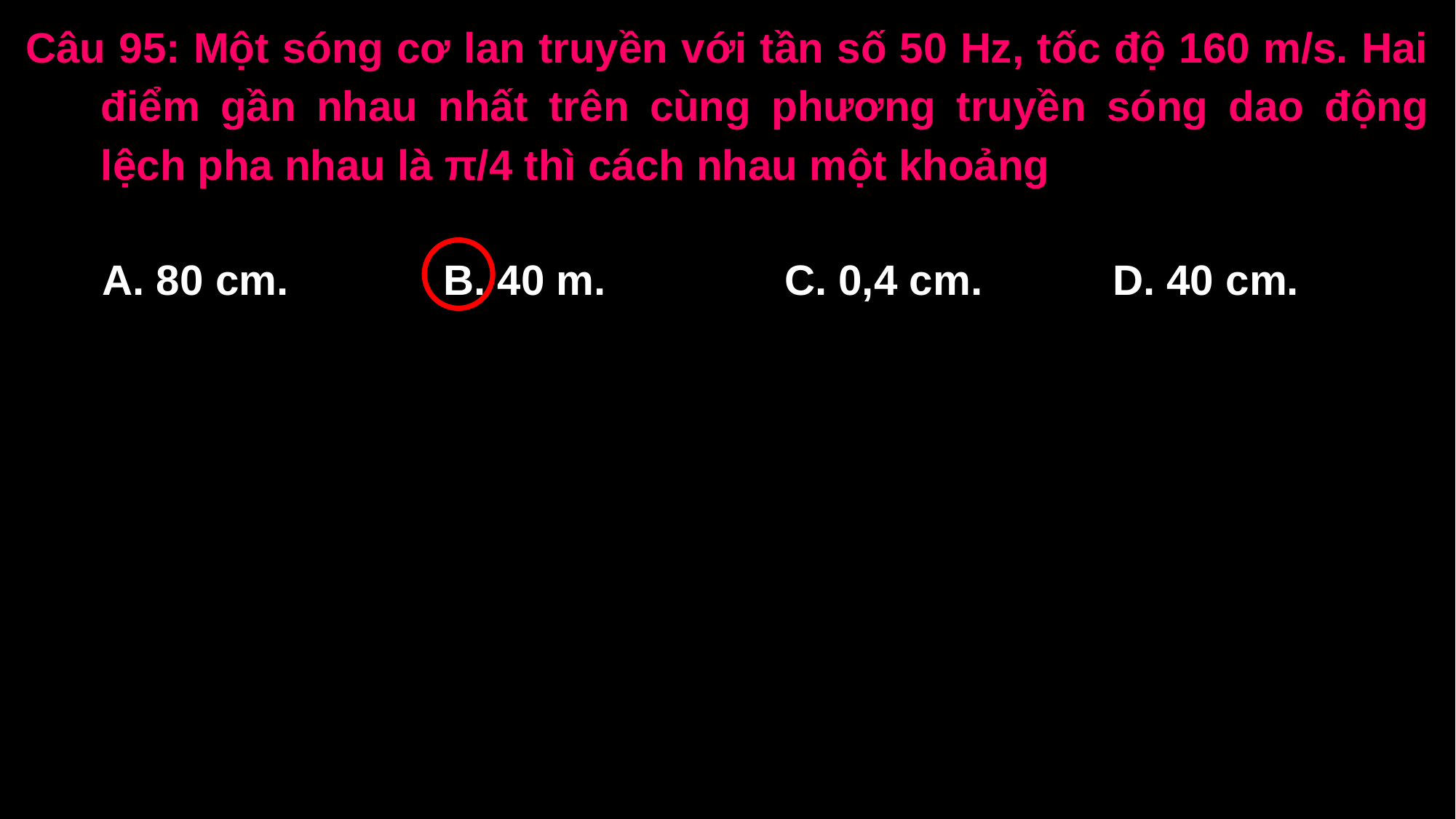

Câu 95: Một sóng cơ lan truyền với tần số 50 Hz, tốc độ 160 m/s. Hai điểm gần nhau nhất trên cùng phương truyền sóng dao động lệch pha nhau là π/4 thì cách nhau một khoảng

A. 80 cm.
B. 40 m.
C. 0,4 cm.
D. 40 cm.